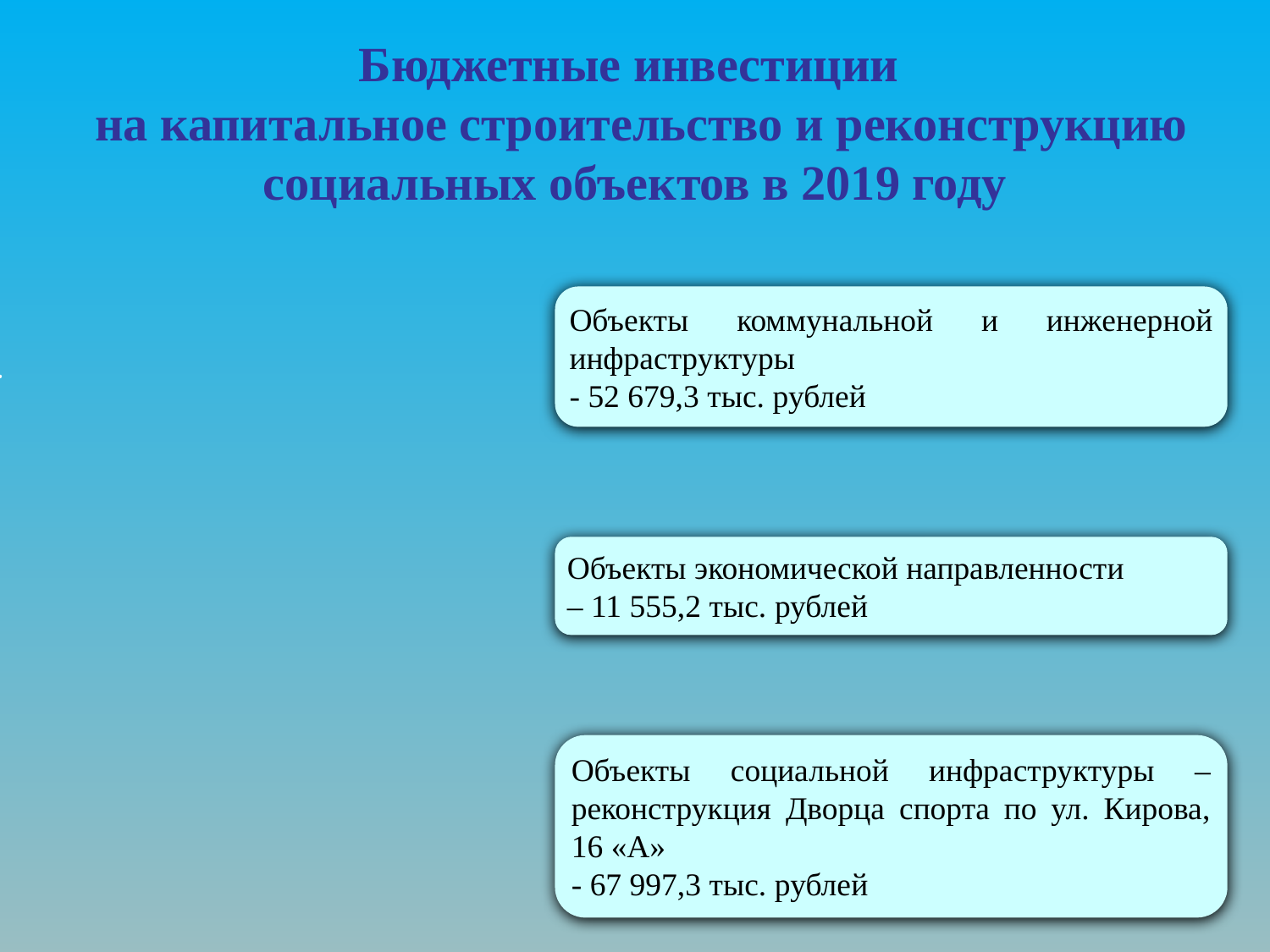

# Бюджетные инвестиции
 на капитальное строительство и реконструкцию социальных объектов в 2019 году

Объекты коммунальной и инженерной инфраструктуры
- 52 679,3 тыс. рублей

Объекты экономической направленности
– 11 555,2 тыс. рублей

Объекты социальной инфраструктуры – реконструкция Дворца спорта по ул. Кирова, 16 «А»
- 67 997,3 тыс. рублей